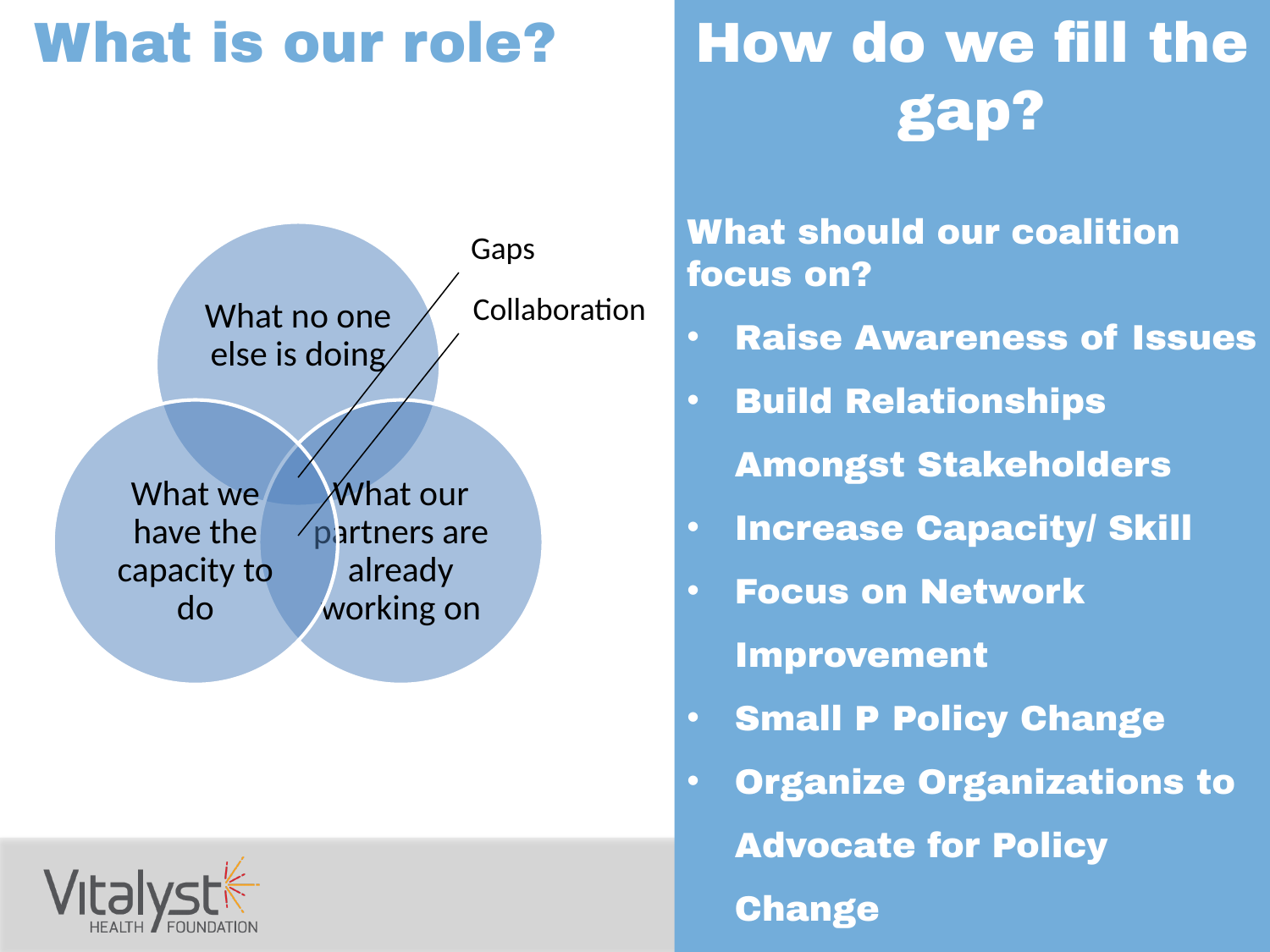

How do we fill the gap?

What should our coalition focus on?
Raise Awareness of Issues
Build Relationships Amongst Stakeholders
Increase Capacity/ Skill
Focus on Network Improvement
Small P Policy Change
Organize Organizations to Advocate for Policy Change
Organize People to Advocate for Change
What is our role?
What no one else is doing
What our partners are already working on
What we have the capacity to do
Gaps
Collaboration